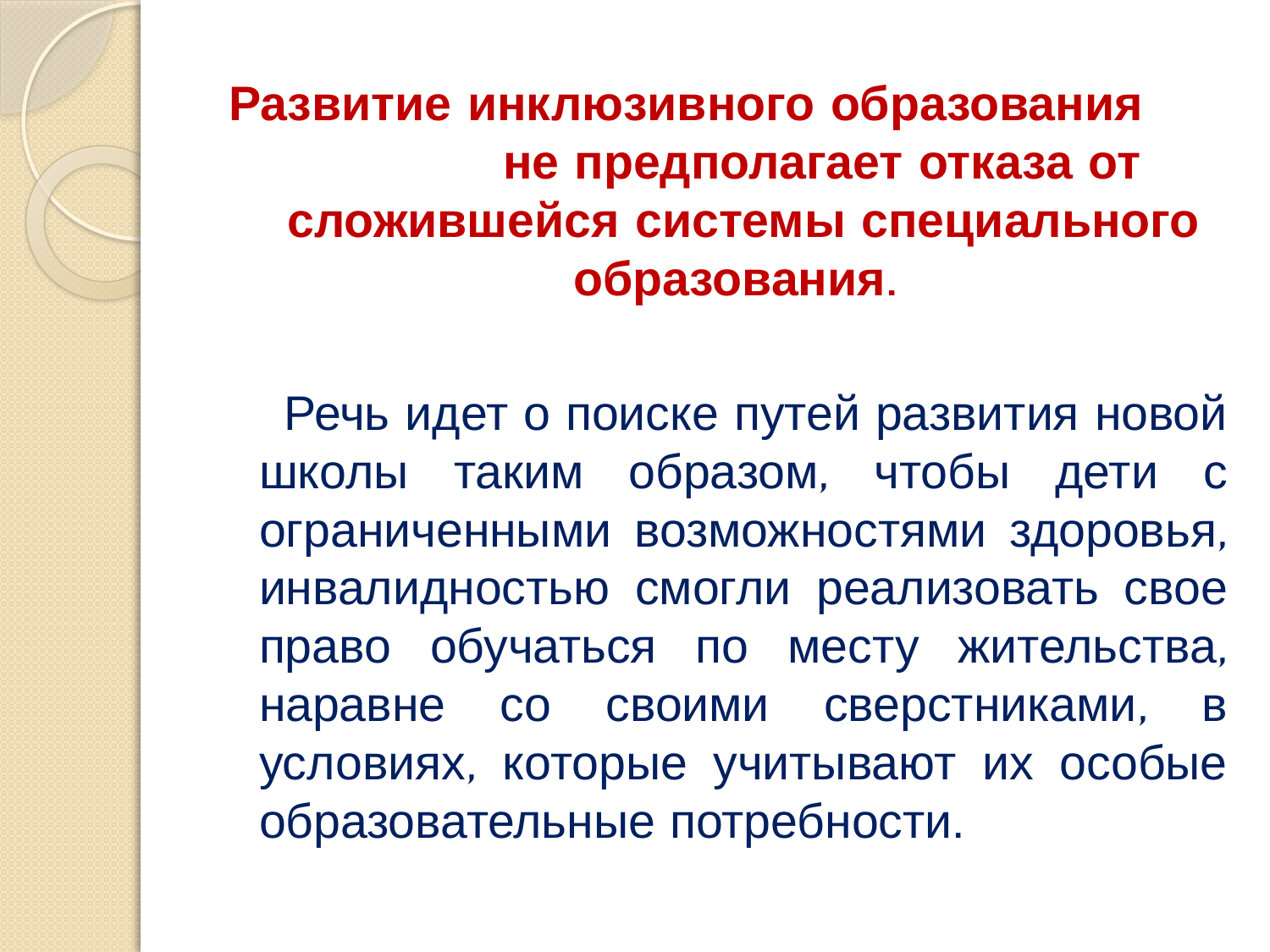

Развитие инклюзивного образования                не предполагает отказа от сложившейся системы специального образования.

    Речь идет о поиске путей развития новой школы таким образом, чтобы дети с ограниченными возможностями здоровья, инвалидностью смогли реализовать свое право обучаться по месту жительства, наравне со своими сверстниками, в условиях, которые учитывают их особые образовательные потребности.